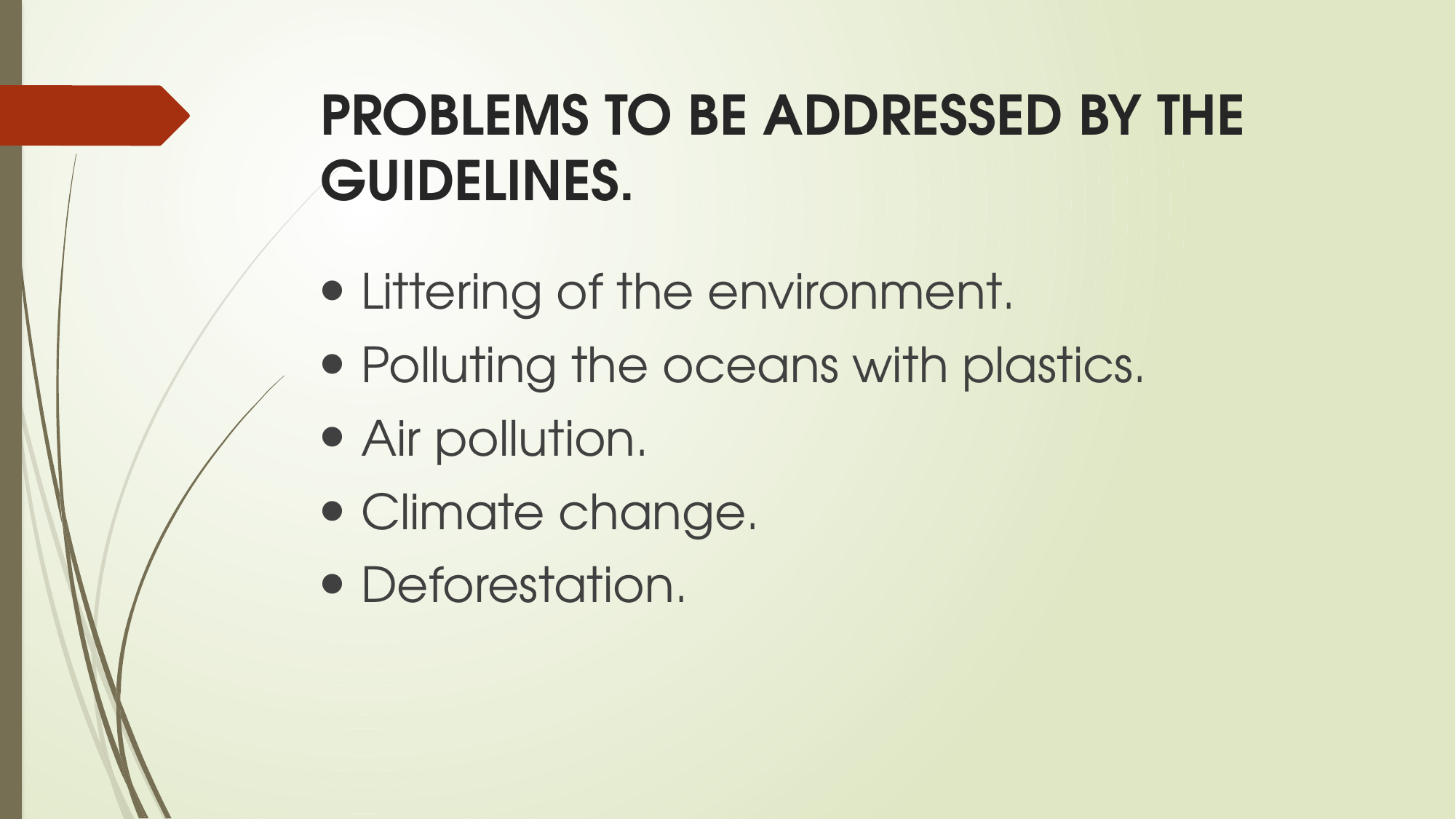

# PROBLEMS TO BE ADDRESSED BY THE GUIDELINES.
Littering of the environment.
Polluting the oceans with plastics.
Air pollution.
Climate change.
Deforestation.